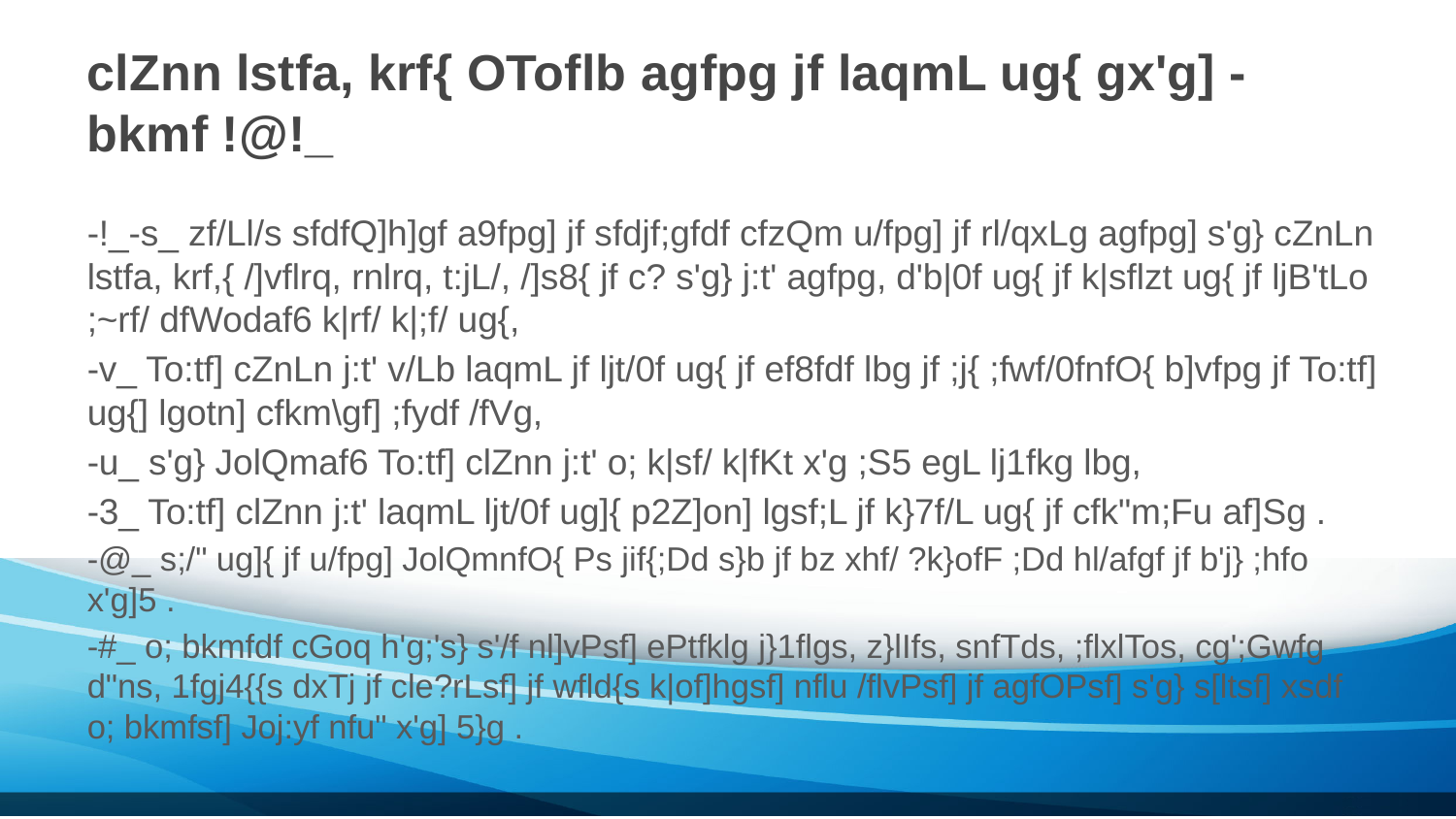

# clZnn lstfa, krf{ OToflb agfpg jf laqmL ug{ gx'g] -bkmf !@!_
-!_-s_ zf/Ll/s sfdfQ]h]gf a9fpg] jf sfdjf;gfdf cfzQm u/fpg] jf rl/qxLg agfpg] s'g} cZnLn lstfa, krf,{ /]vflrq, rnlrq, t:jL/, /]s8{ jf c? s'g} j:t' agfpg, d'b|0f ug{ jf k|sflzt ug{ jf ljB'tLo ;~rf/ dfWodaf6 k|rf/ k|;f/ ug{,
-v_ To:tf] cZnLn j:t' v/Lb laqmL jf ljt/0f ug{ jf ef8fdf lbg jf ;j{ ;fwf/0fnfO{ b]vfpg jf To:tf] ug{] lgotn] cfkm\gf] ;fydf /fVg,
-u_ s'g} JolQmaf6 To:tf] clZnn j:t' o; k|sf/ k|fKt x'g ;S5 egL lj1fkg lbg,
-3_ To:tf] clZnn j:t' laqmL ljt/0f ug]{ p2Z]on] lgsf;L jf k}7f/L ug{ jf cfk"m;Fu af]Sg .
-@_ s;/" ug]{ jf u/fpg] JolQmnfO{ Ps jif{;Dd s}b jf bz xhf/ ?k}ofF ;Dd hl/afgf jf b'j} ;hfo x'g]5 .
-#_ o; bkmfdf cGoq h'g;'s} s'/f nl]vPsf] ePtfklg j}1flgs, z}lIfs, snfTds, ;flxlTos, cg';Gwfg d"ns, 1fgj4{{s dxTj jf cle?rLsf] jf wfld{s k|of]hgsf] nflu /flvPsf] jf agfOPsf] s'g} s[ltsf] xsdf o; bkmfsf] Joj:yf nfu" x'g] 5}g .